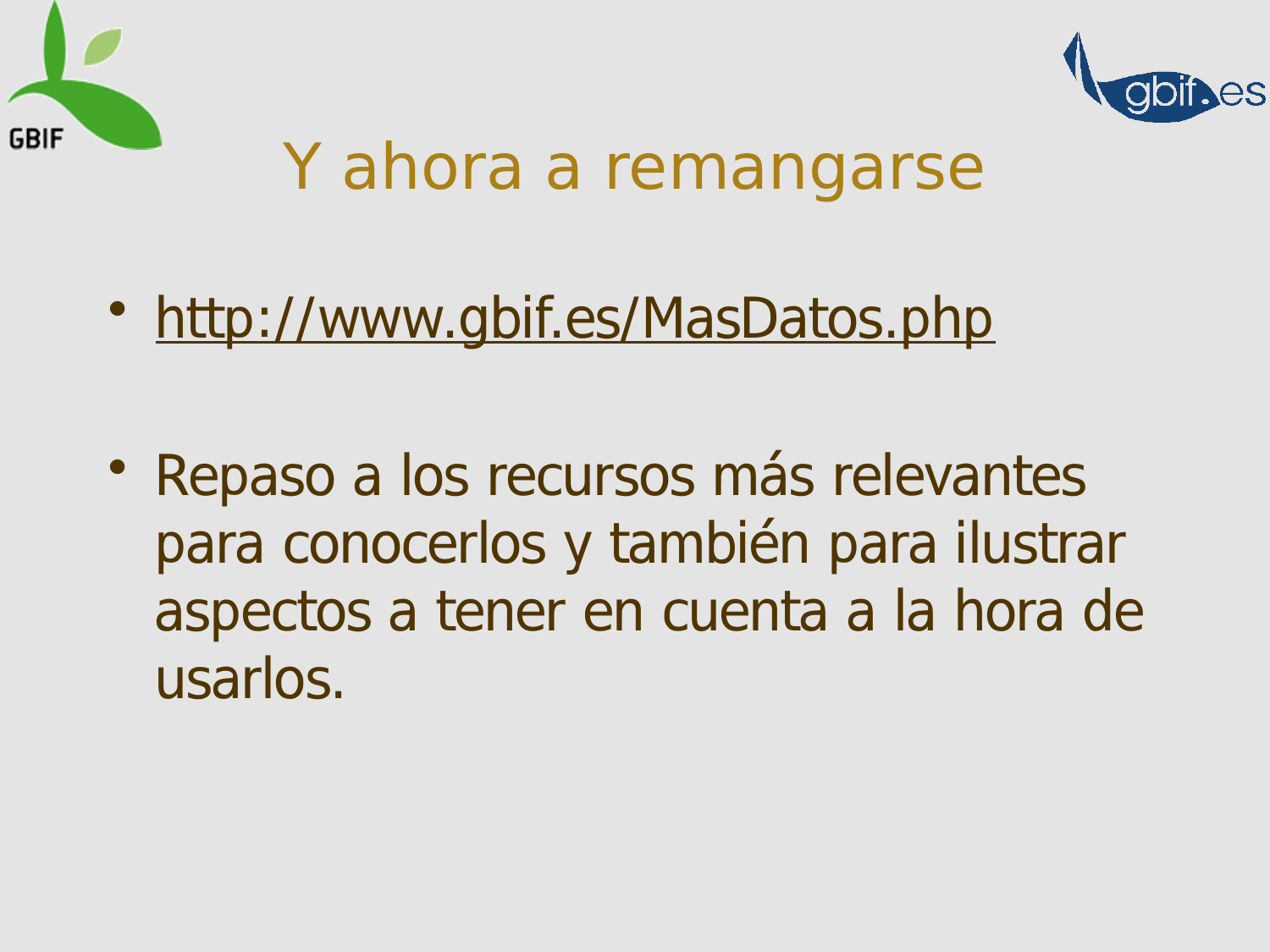

# Y ahora a remangarse
http://www.gbif.es/MasDatos.php

Repaso a los recursos más relevantes para conocerlos y también para ilustrar aspectos a tener en cuenta a la hora de usarlos.